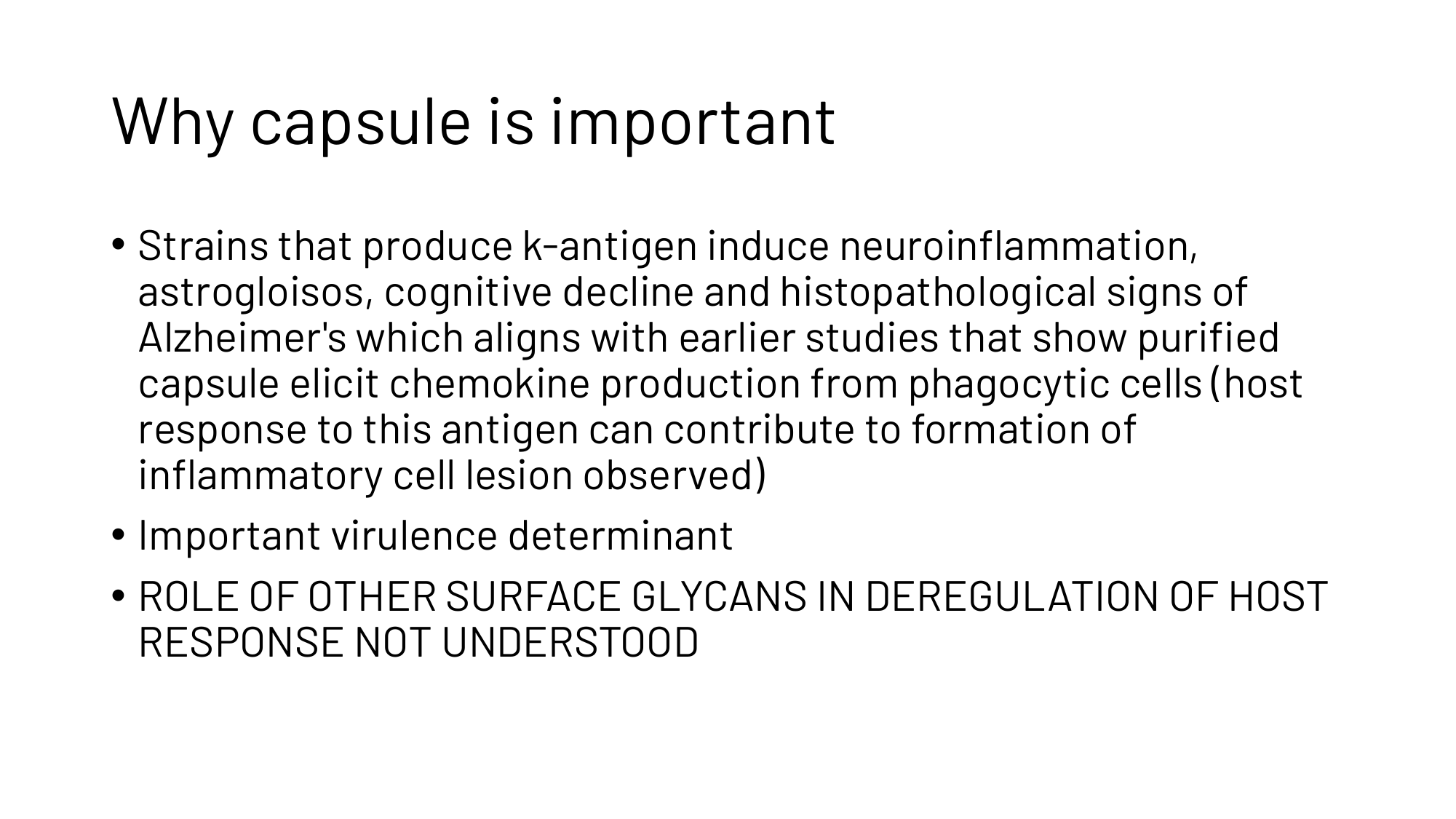

# Why capsule is important
Strains that produce k-antigen induce neuroinflammation, astrogloisos, cognitive decline and histopathological signs of Alzheimer's which aligns with earlier studies that show purified capsule elicit chemokine production from phagocytic cells (host response to this antigen can contribute to formation of inflammatory cell lesion observed)
Important virulence determinant
ROLE OF OTHER SURFACE GLYCANS IN DEREGULATION OF HOST RESPONSE NOT UNDERSTOOD